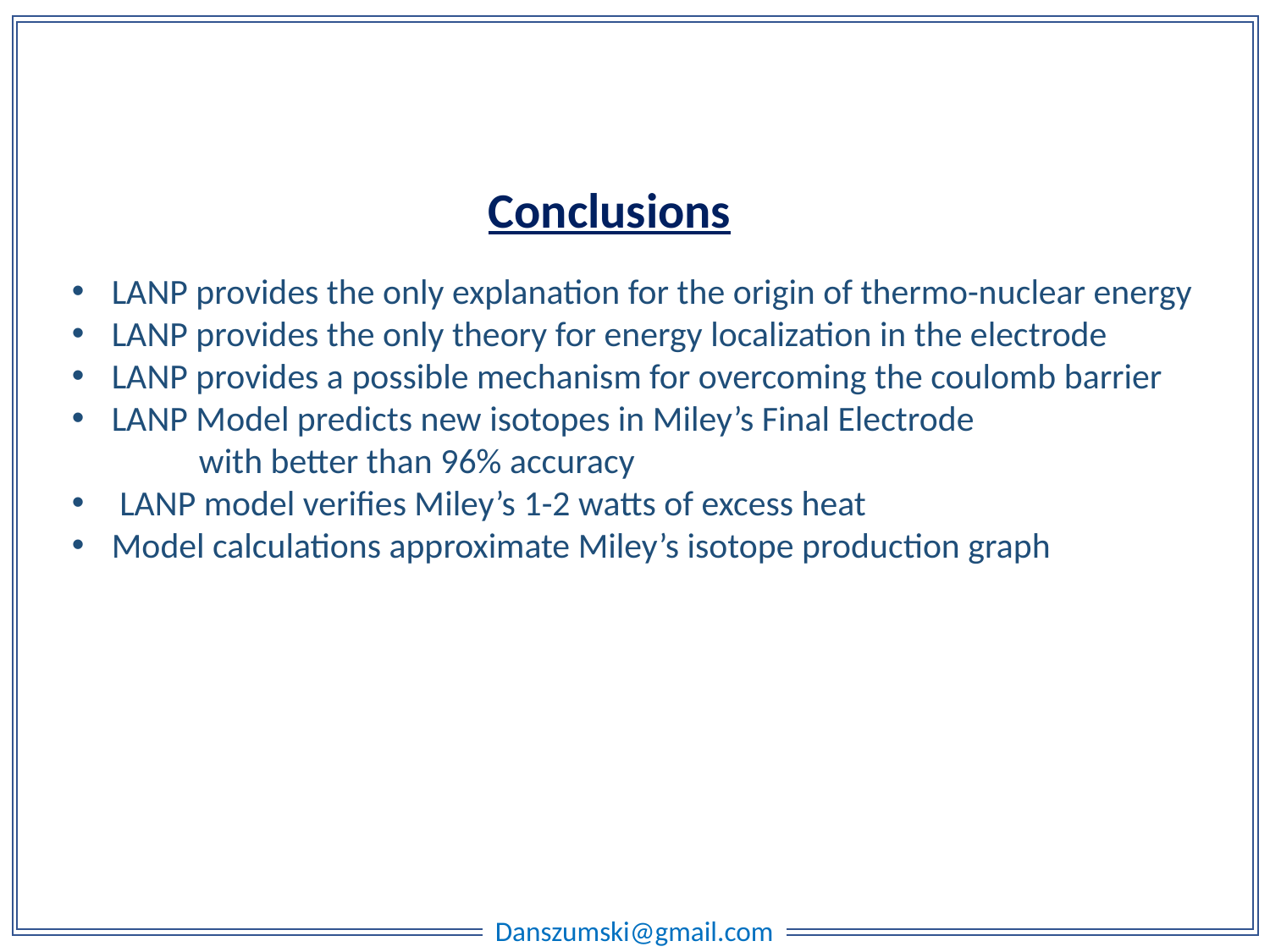

Conclusions
LANP provides the only explanation for the origin of thermo-nuclear energy
LANP provides the only theory for energy localization in the electrode
LANP provides a possible mechanism for overcoming the coulomb barrier
LANP Model predicts new isotopes in Miley’s Final Electrode
	with better than 96% accuracy
LANP model verifies Miley’s 1-2 watts of excess heat
Model calculations approximate Miley’s isotope production graph

Danszumski@gmail.com